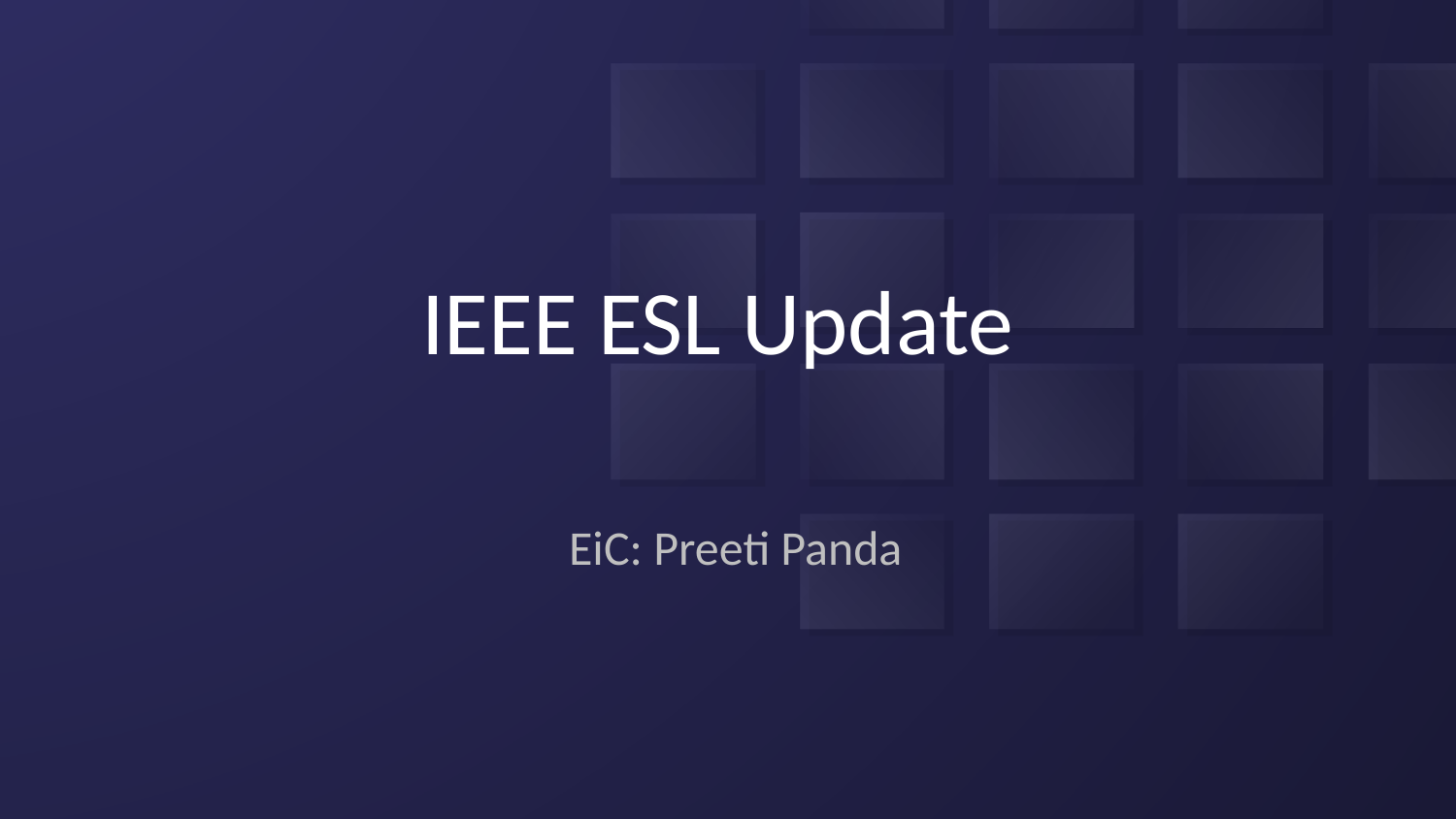

# IEEE ESL Update
EiC: Preeti Panda